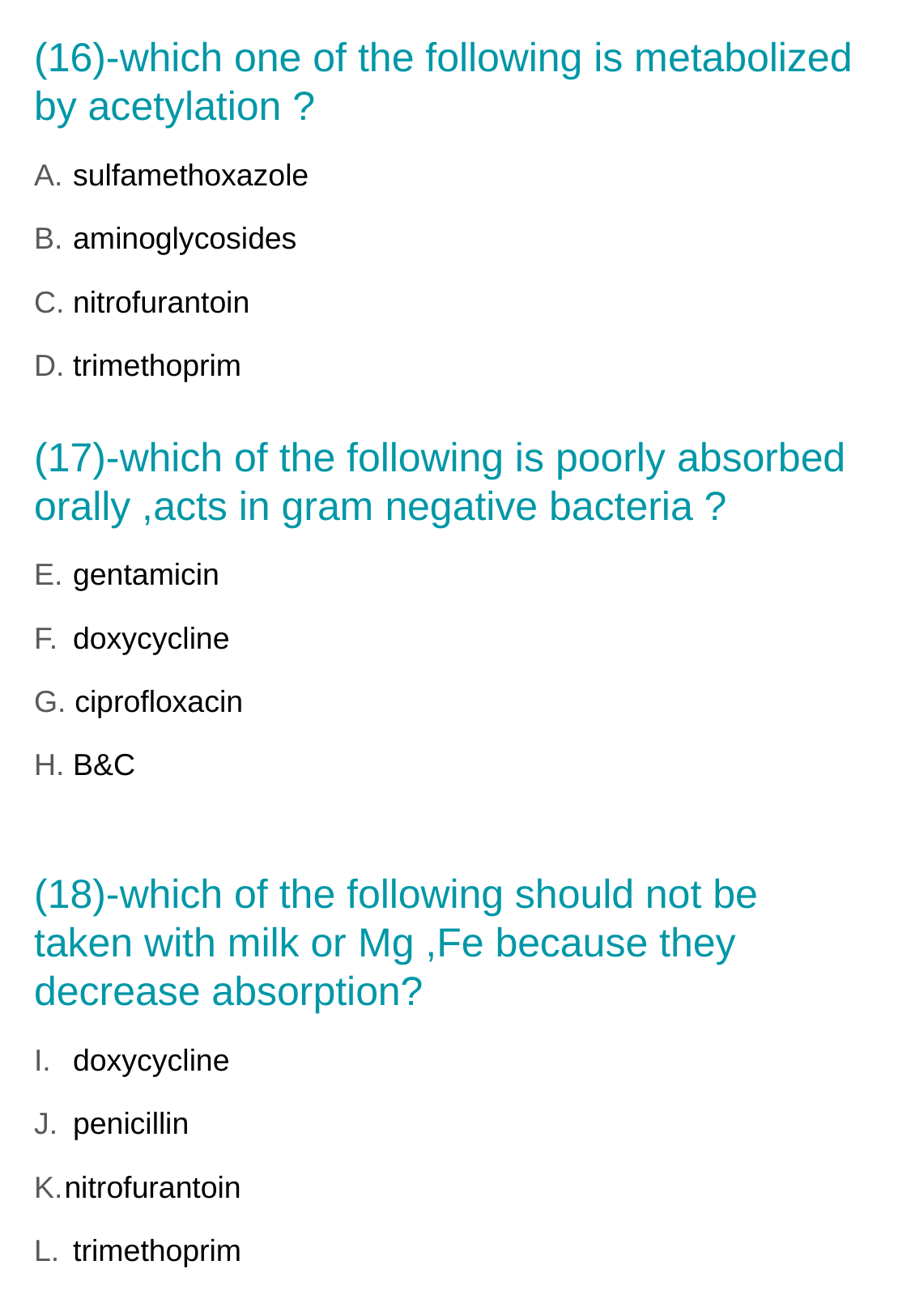

(16)-which one of the following is metabolized by acetylation ?
 sulfamethoxazole
 aminoglycosides
 nitrofurantoin
 trimethoprim

(17)-which of the following is poorly absorbed orally ,acts in gram negative bacteria ?
 gentamicin
 doxycycline
 ciprofloxacin
 B&C

(18)-which of the following should not be taken with milk or Mg ,Fe because they decrease absorption?
 doxycycline
 penicillin
nitrofurantoin
 trimethoprim